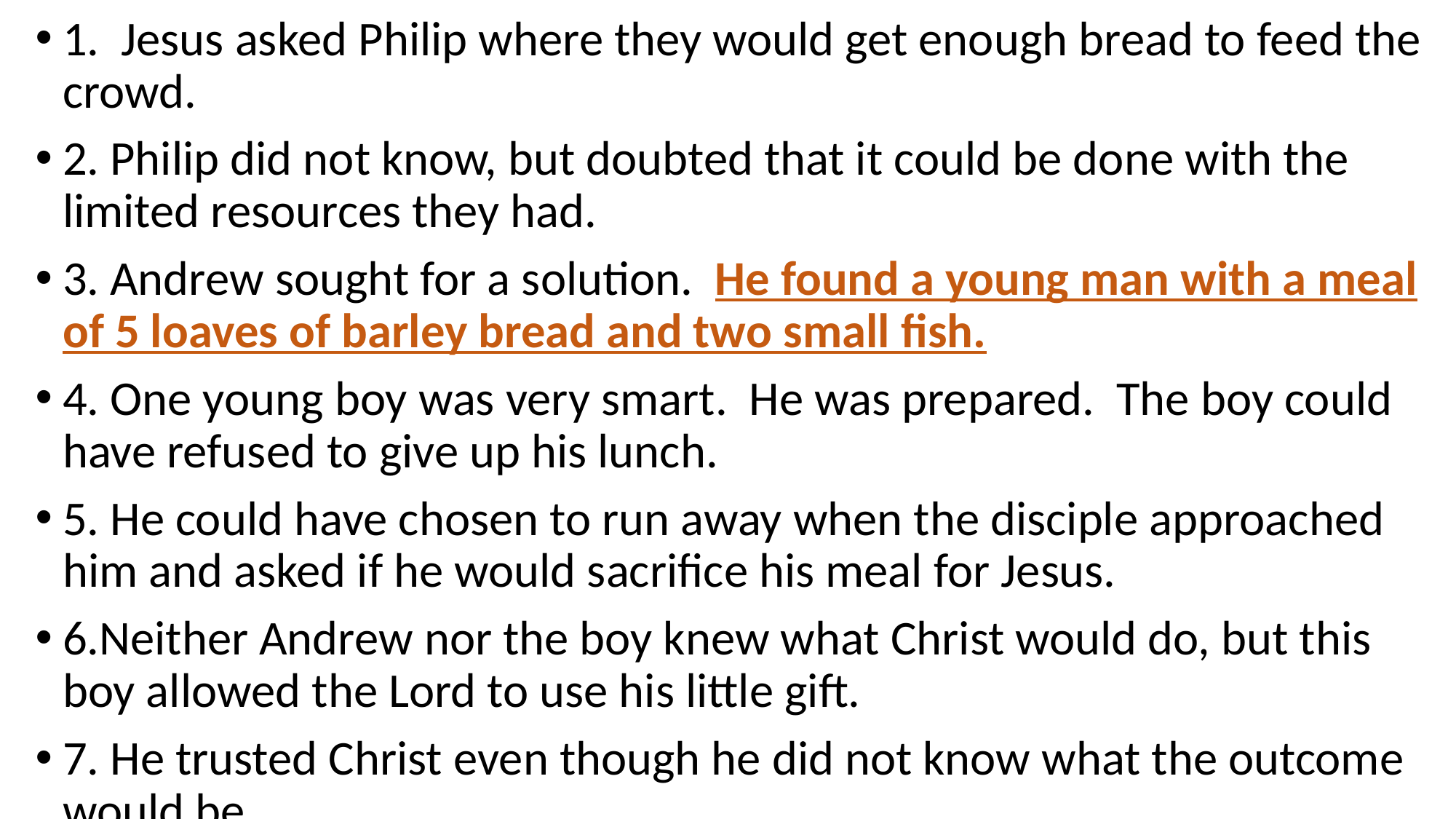

1.  Jesus asked Philip where they would get enough bread to feed the crowd.
2. Philip did not know, but doubted that it could be done with the limited resources they had.
3. Andrew sought for a solution.  He found a young man with a meal of 5 loaves of barley bread and two small fish.
4. One young boy was very smart.  He was prepared.  The boy could have refused to give up his lunch.
5. He could have chosen to run away when the disciple approached him and asked if he would sacrifice his meal for Jesus.
6.Neither Andrew nor the boy knew what Christ would do, but this boy allowed the Lord to use his little gift.
7. He trusted Christ even though he did not know what the outcome would be.